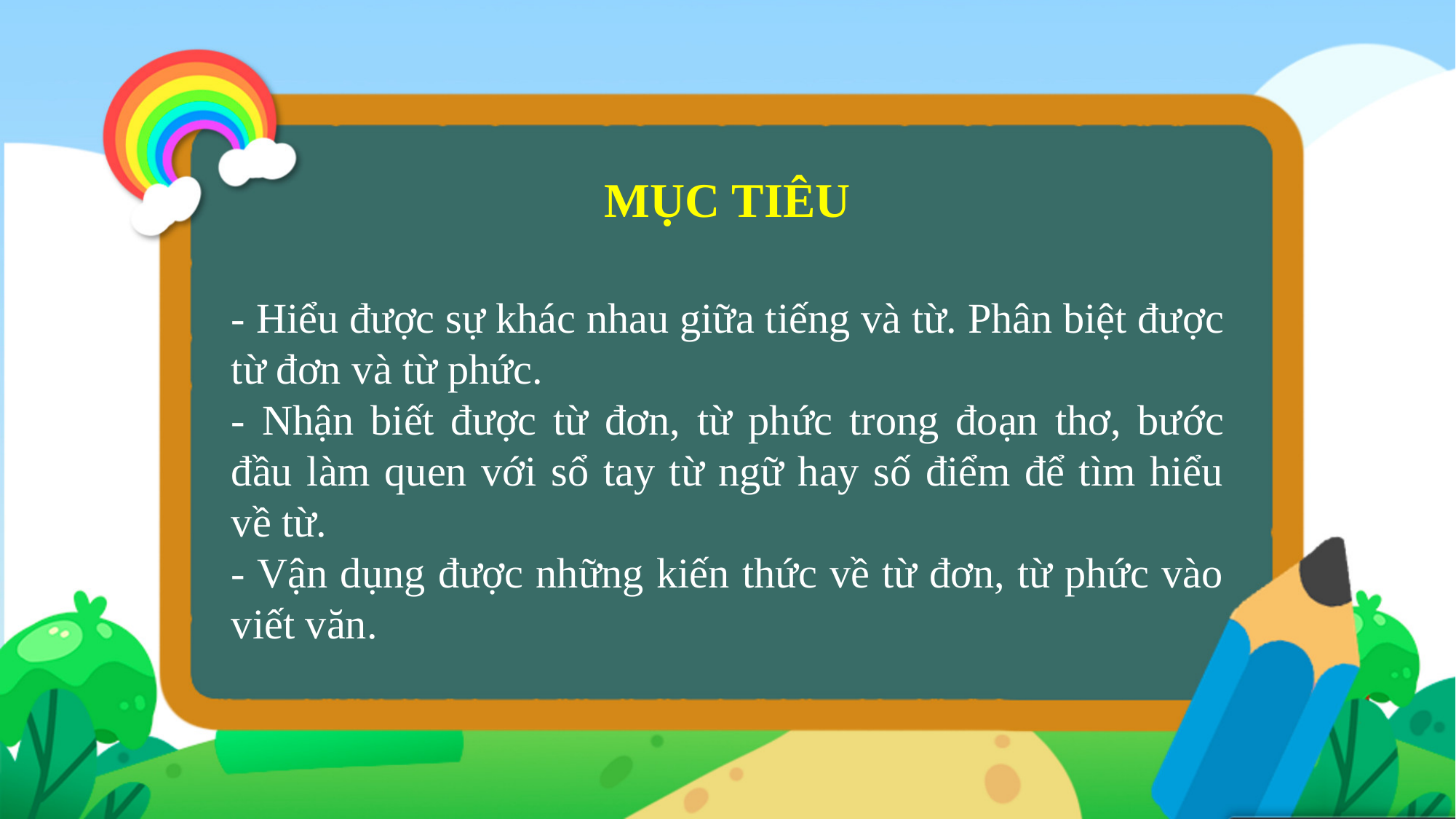

MỤC TIÊU
- Hiểu đ­ược sự khác nhau giữa tiếng và từ. Phân biệt đư­ợc từ đơn và từ phức.
- Nhận biết đ­ược từ đơn, từ phức trong đoạn thơ, bư­ớc đầu làm quen với sổ tay từ ngữ hay số điểm để tìm hiểu về từ.
- Vận dụng được những kiến thức về từ đơn, từ phức vào viết văn.